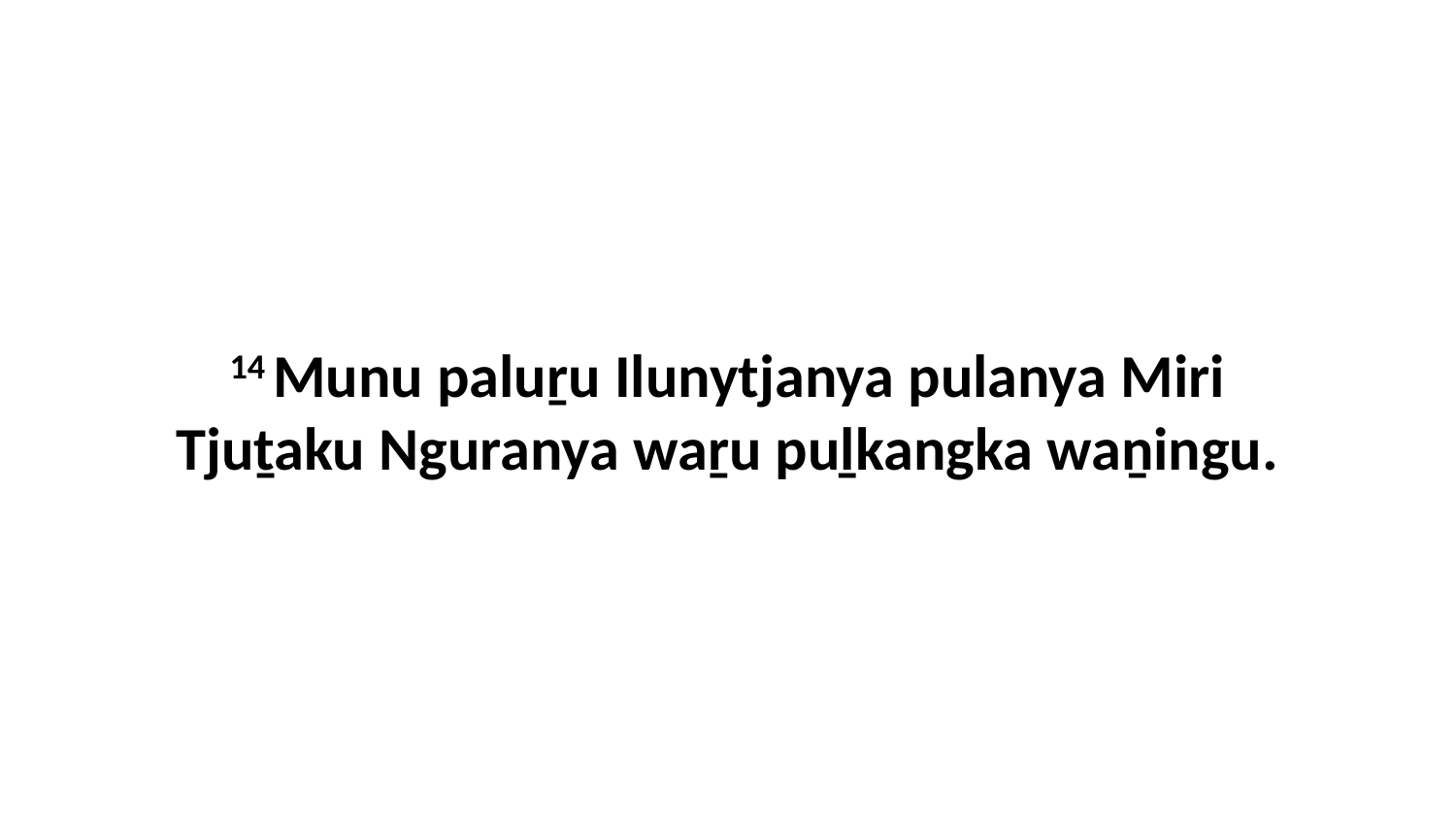

14 Munu paluṟu Ilunytjanya pulanya Miri Tjuṯaku Nguranya waṟu puḻkangka waṉingu.